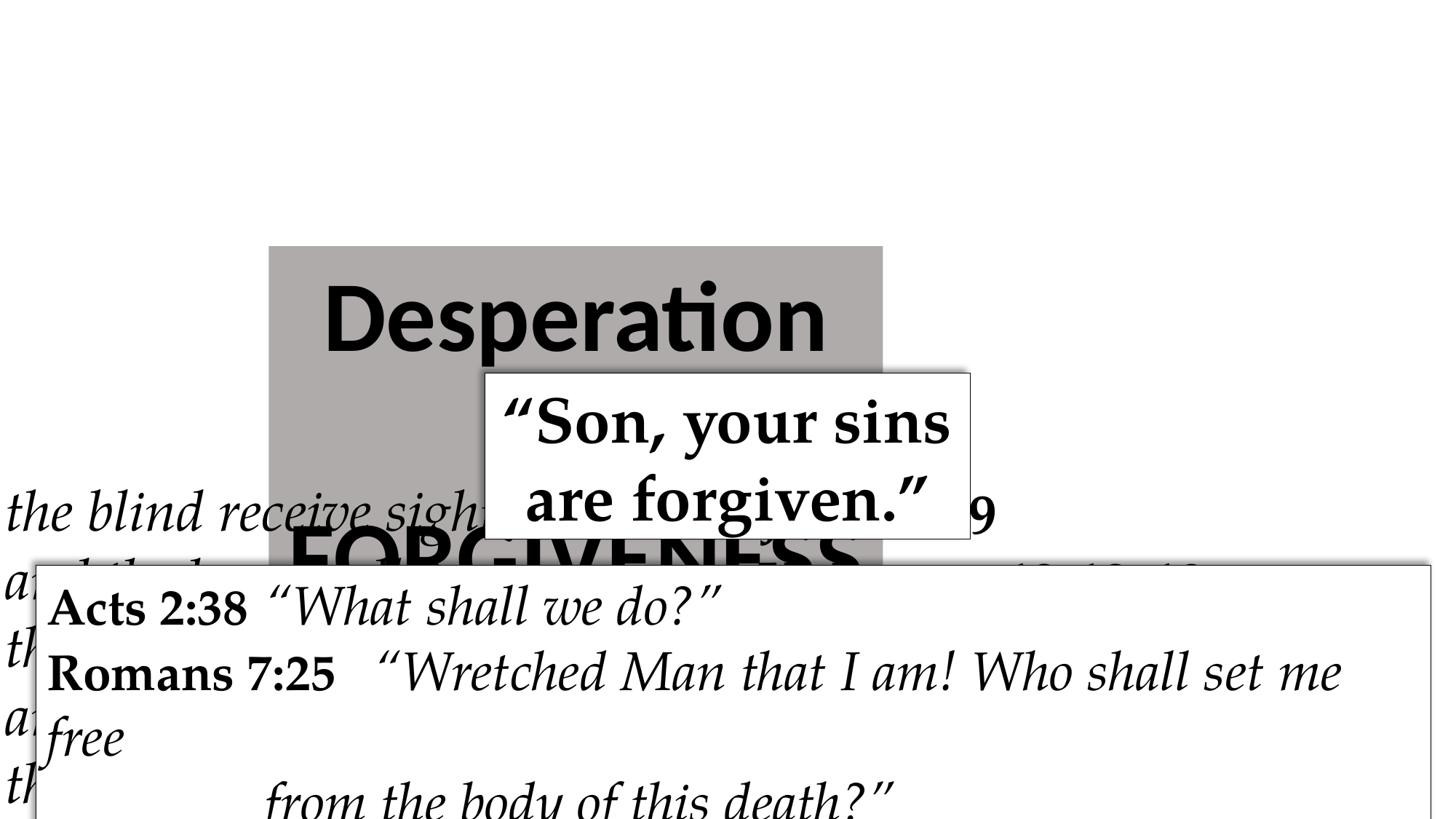

Desperation
for
FORGIVENESS
“Son, your sins are forgiven.”
the blind receive sight
and the lame walk,
the lepers are cleansed
and the deaf hear,
the dead are raised up,
       ------------John 9:39
-----------------Hebrews 12:12-13
       ----------- “cleansed”
---------------- Matthew 13:9,13:13-15,18
       ------------John 5:24
Acts 2:38	“What shall we do?”
Romans 7:25	“Wretched Man that I am! Who shall set me free
		from the body of this death?”